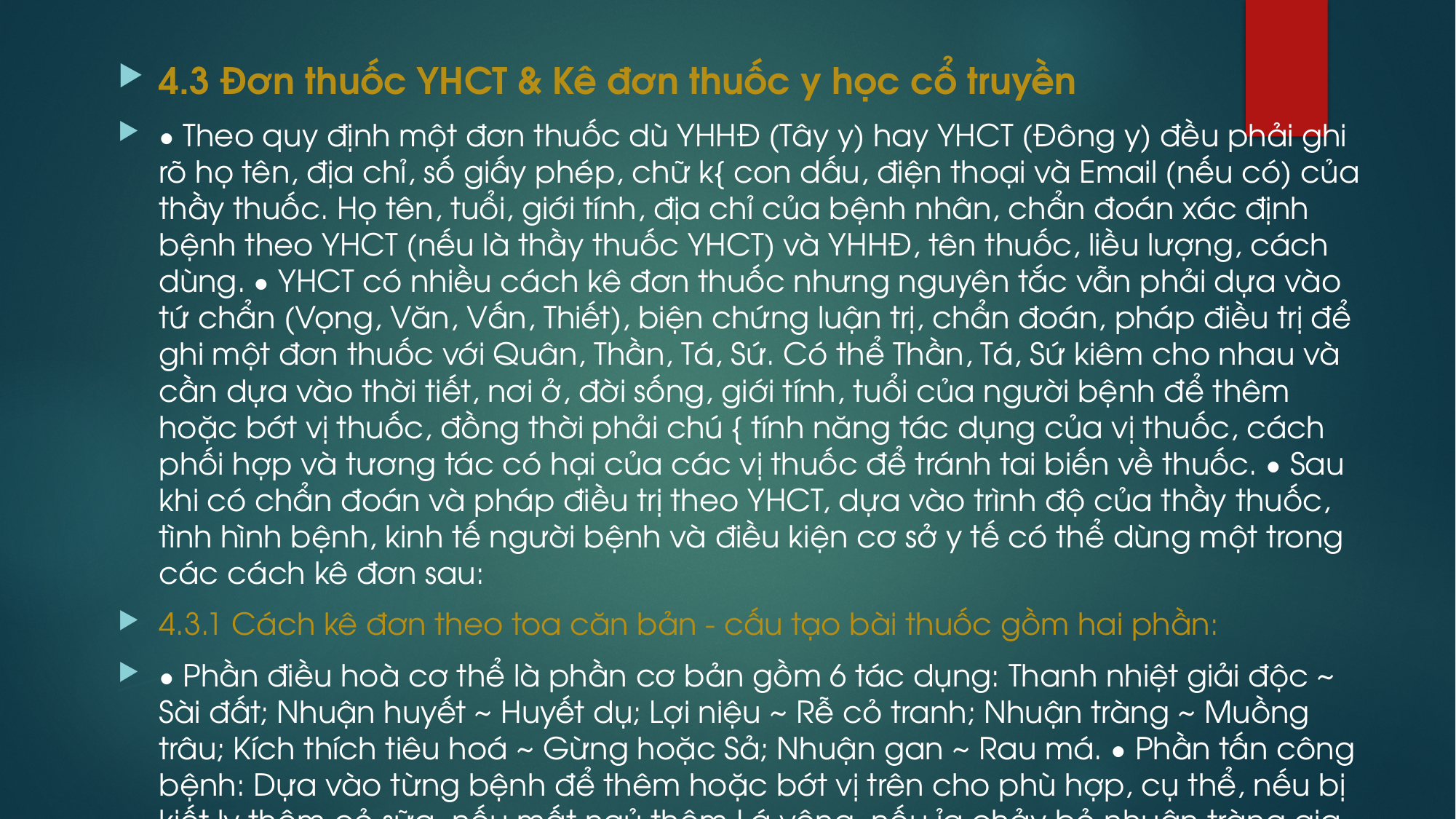

4.3 Đơn thuốc YHCT & Kê đơn thuốc y học cổ truyền
• Theo quy định một đơn thuốc dù YHHĐ (Tây y) hay YHCT (Đông y) đều phải ghi rõ họ tên, địa chỉ, số giấy phép, chữ k{ con dấu, điện thoại và Email (nếu có) của thầy thuốc. Họ tên, tuổi, giới tính, địa chỉ của bệnh nhân, chẩn đoán xác định bệnh theo YHCT (nếu là thầy thuốc YHCT) và YHHĐ, tên thuốc, liều lượng, cách dùng. • YHCT có nhiều cách kê đơn thuốc nhưng nguyên tắc vẫn phải dựa vào tứ chẩn (Vọng, Văn, Vấn, Thiết), biện chứng luận trị, chẩn đoán, pháp điều trị để ghi một đơn thuốc với Quân, Thần, Tá, Sứ. Có thể Thần, Tá, Sứ kiêm cho nhau và cần dựa vào thời tiết, nơi ở, đời sống, giới tính, tuổi của người bệnh để thêm hoặc bớt vị thuốc, đồng thời phải chú { tính năng tác dụng của vị thuốc, cách phối hợp và tương tác có hại của các vị thuốc để tránh tai biến về thuốc. • Sau khi có chẩn đoán và pháp điều trị theo YHCT, dựa vào trình độ của thầy thuốc, tình hình bệnh, kinh tế người bệnh và điều kiện cơ sở y tế có thể dùng một trong các cách kê đơn sau:
4.3.1 Cách kê đơn theo toa căn bản - cấu tạo bài thuốc gồm hai phần:
• Phần điều hoà cơ thể là phần cơ bản gồm 6 tác dụng: Thanh nhiệt giải độc ~ Sài đất; Nhuận huyết ~ Huyết dụ; Lợi niệu ~ Rễ cỏ tranh; Nhuận tràng ~ Muồng trâu; Kích thích tiêu hoá ~ Gừng hoặc Sả; Nhuận gan ~ Rau má. • Phần tấn công bệnh: Dựa vào từng bệnh để thêm hoặc bớt vị trên cho phù hợp, cụ thể, nếu bị kiết lỵ thêm cỏ sữa, nếu mất ngủ thêm Lá vông, nếu ỉa chảy bỏ nhuận tràng gia Búp ổi…Liều dùng tuz thuộc vào tuổi, trẻ em bằng 1/2 – 1/4 liều người lớn.